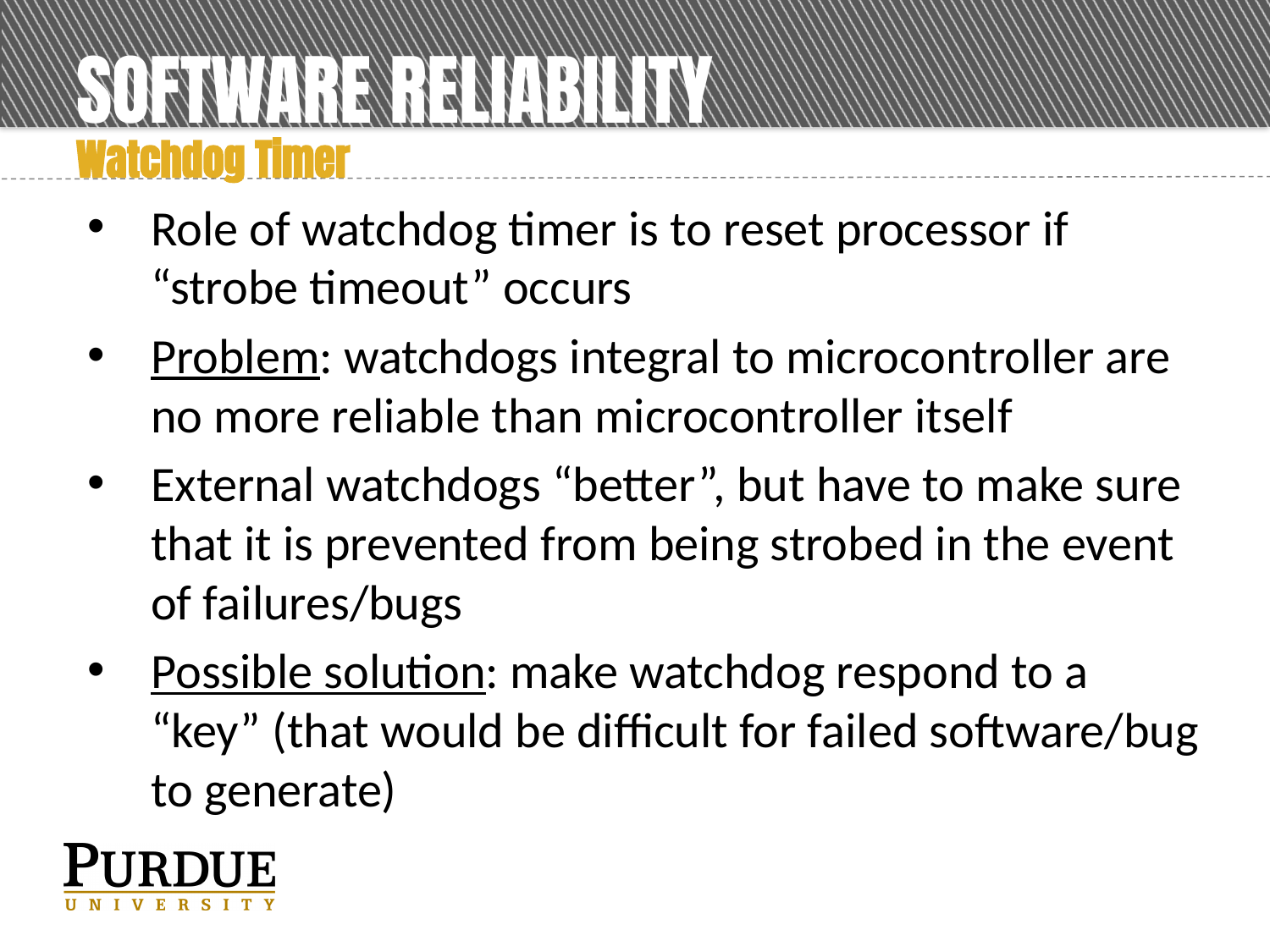

# Software Reliability
Watchdog Timer
Role of watchdog timer is to reset processor if “strobe timeout” occurs
Problem: watchdogs integral to microcontroller are no more reliable than microcontroller itself
External watchdogs “better”, but have to make sure that it is prevented from being strobed in the event of failures/bugs
Possible solution: make watchdog respond to a “key” (that would be difficult for failed software/bug to generate)